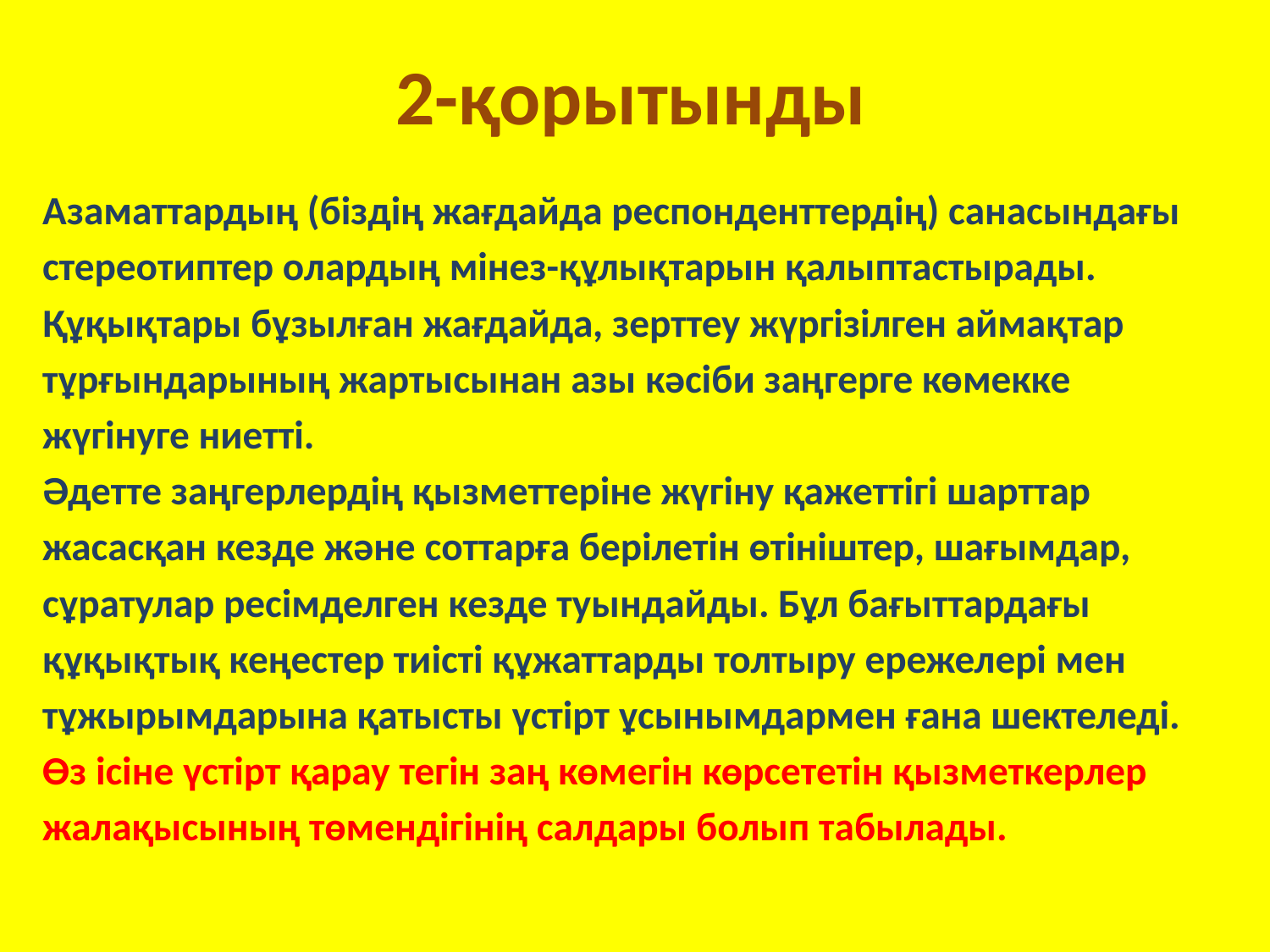

# 2-қорытынды
Азаматтардың (біздің жағдайда респонденттердің) санасындағы
стереотиптер олардың мінез-құлықтарын қалыптастырады.
Құқықтары бұзылған жағдайда, зерттеу жүргізілген аймақтар
тұрғындарының жартысынан азы кәсіби заңгерге көмекке
жүгінуге ниетті.
Әдетте заңгерлердің қызметтеріне жүгіну қажеттігі шарттар
жасасқан кезде және соттарға берілетін өтініштер, шағымдар,
сұратулар ресімделген кезде туындайды. Бұл бағыттардағы
құқықтық кеңестер тиісті құжаттарды толтыру ережелері мен
тұжырымдарына қатысты үстірт ұсынымдармен ғана шектеледі.
Өз ісіне үстірт қарау тегін заң көмегін көрсететін қызметкерлер
жалақысының төмендігінің салдары болып табылады.